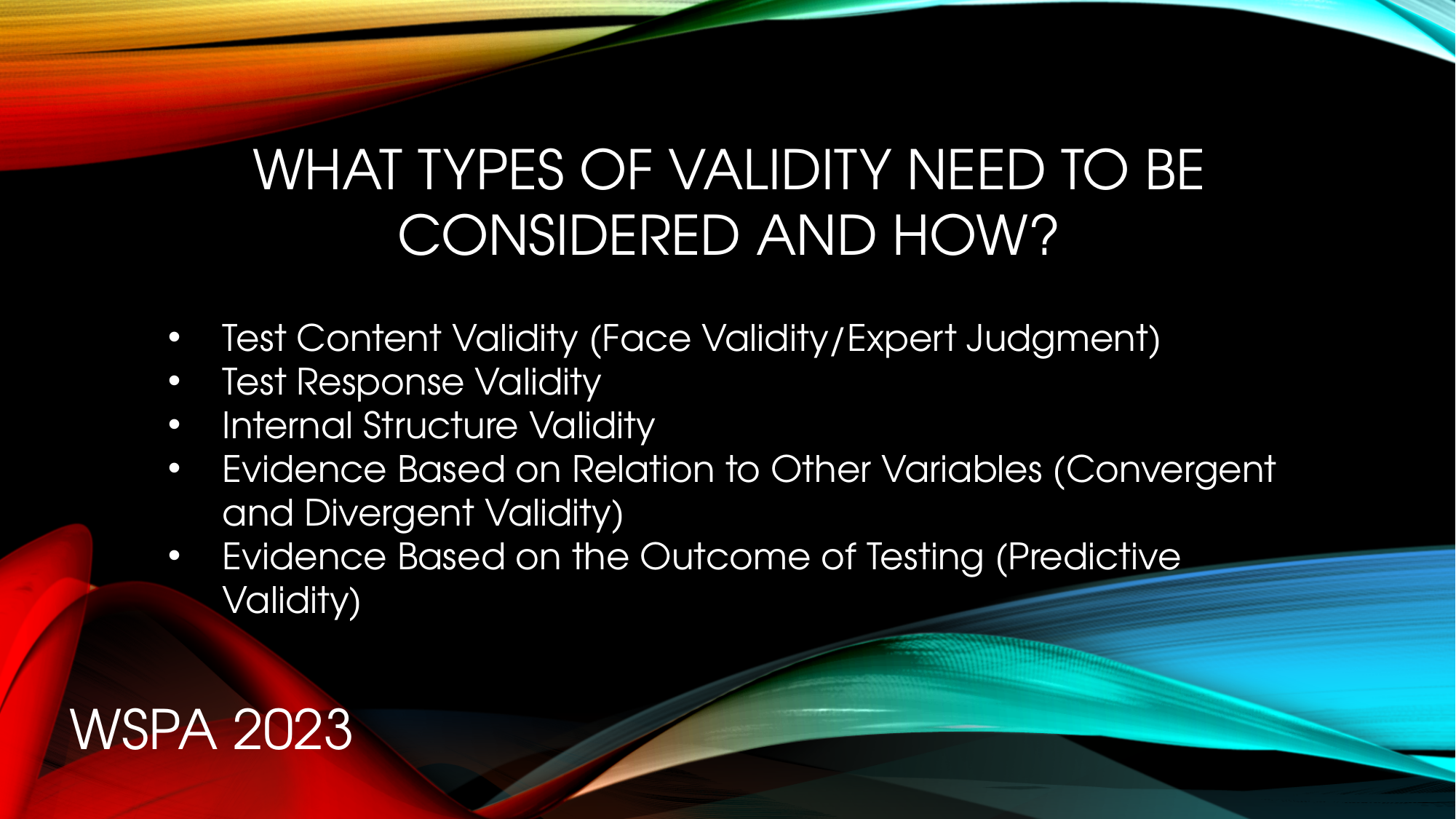

# What Types of Validity Need to Be Considered and How?
Test Content Validity (Face Validity/Expert Judgment)
Test Response Validity
Internal Structure Validity
Evidence Based on Relation to Other Variables (Convergent and Divergent Validity)
Evidence Based on the Outcome of Testing (Predictive Validity)
WSPA 2023